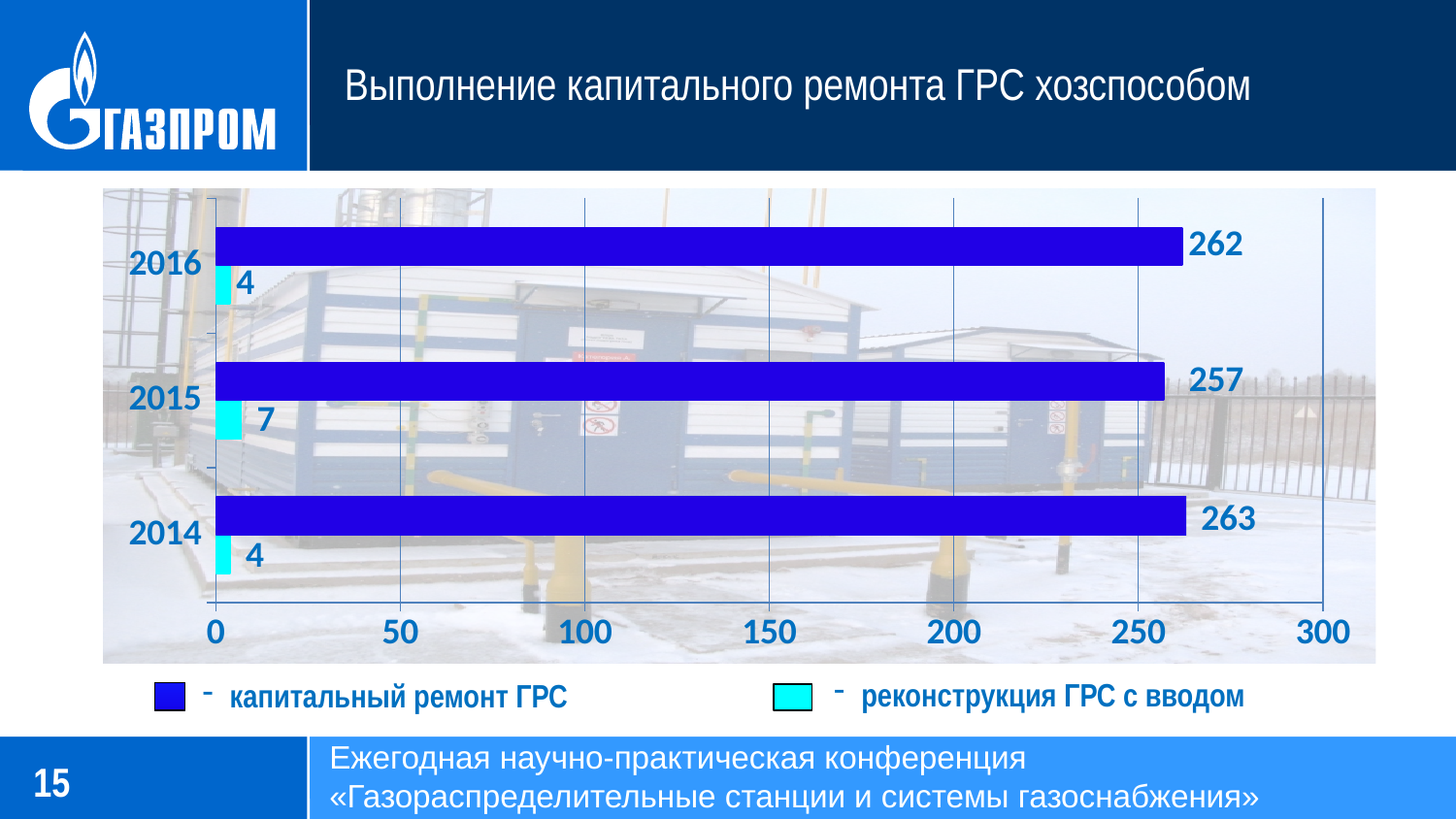

Выполнение капитального ремонта ГРС хозспособом

### Chart

| Category | Столбец1 | На балансе ОАО "Газпром" |
|---|---|---|
| 2014 | 4.0 | 263.0 |
| 2015 | 7.0 | 257.0 |
| 2016 | 4.0 | 262.0 |
реконструкция ГРС с вводом
капитальный ремонт ГРС

Ежегодная научно-практическая конференция
«Газораспределительные станции и системы газоснабжения»